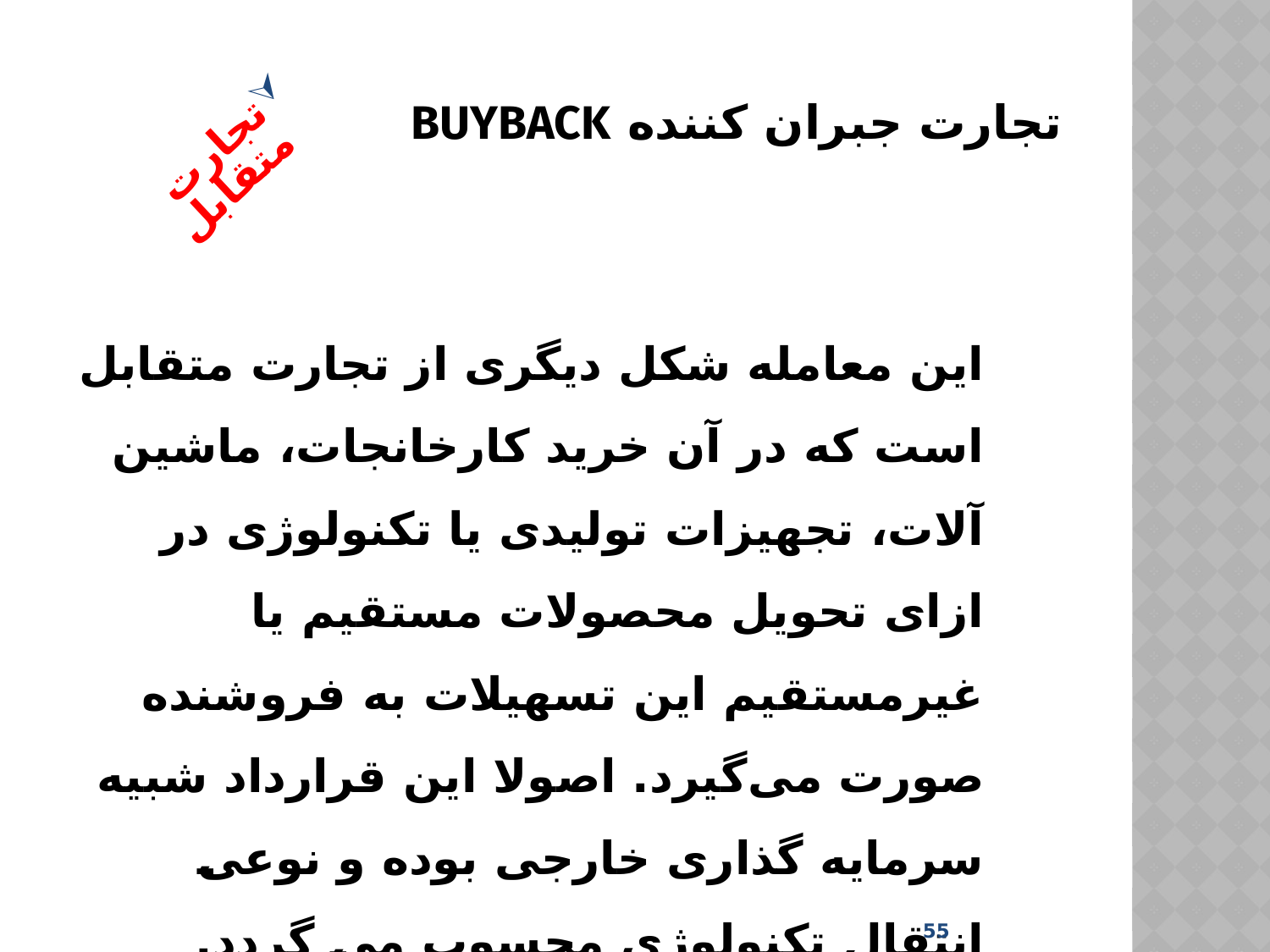

# تجارت جبران کننده buyback
تجارت متقابل
این معامله شکل دیگری از تجارت متقابل است که در آن خرید کارخانجات، ماشین آلات، تجهیزات تولیدی یا تکنولوژی در ازای تحویل محصولات مستقیم یا غیرمستقیم این تسهیلات به فروشنده صورت می‌گیرد. اصولا این قرارداد شبیه سرمایه گذاری خارجی بوده و نوعی انتقال تکنولوژی محسوب می گردد.
55